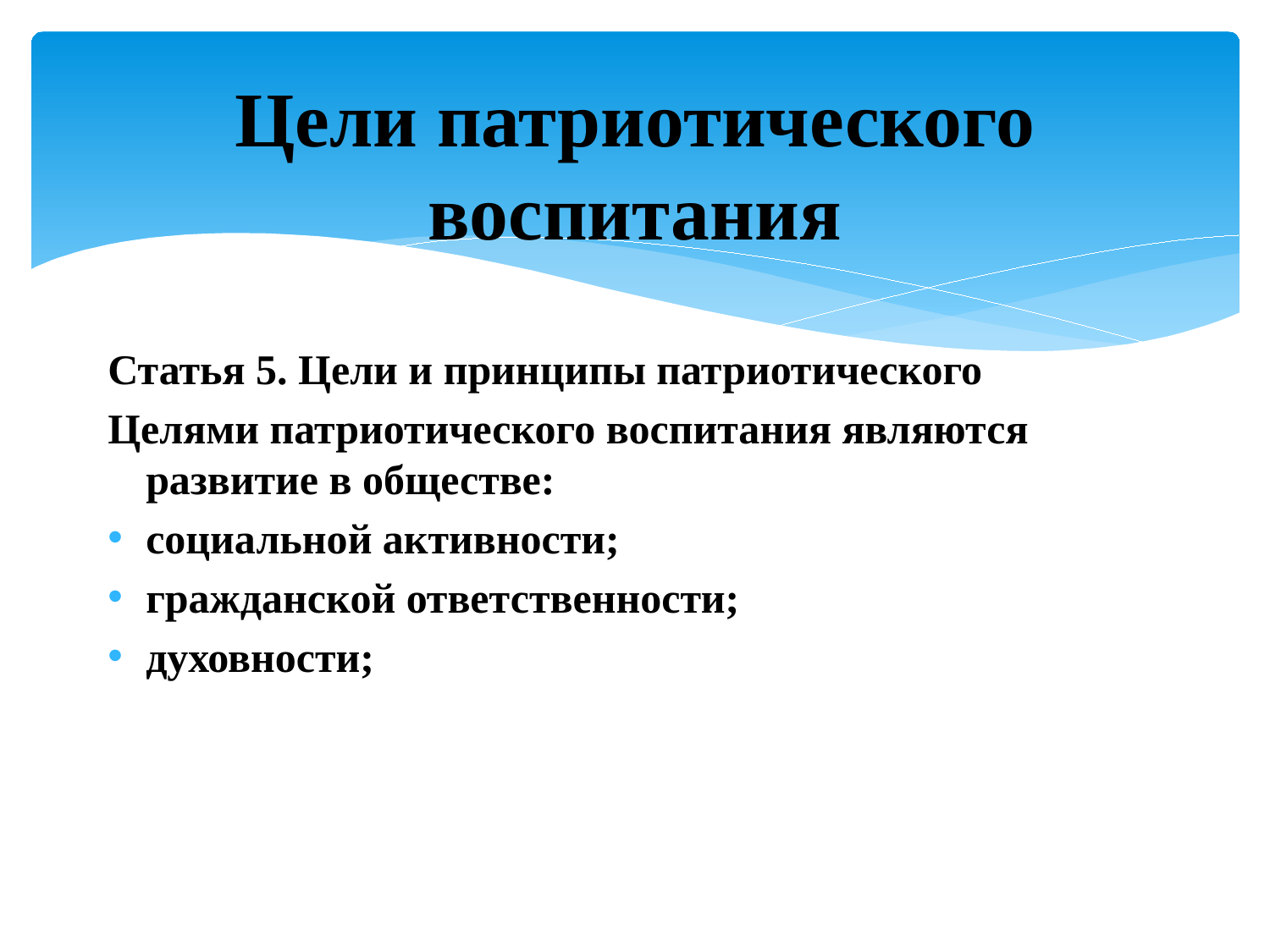

# Цели патриотического воспитания
Статья 5. Цели и принципы патриотического
Целями патриотического воспитания являются развитие в обществе:
социальной активности;
гражданской ответственности;
духовности;